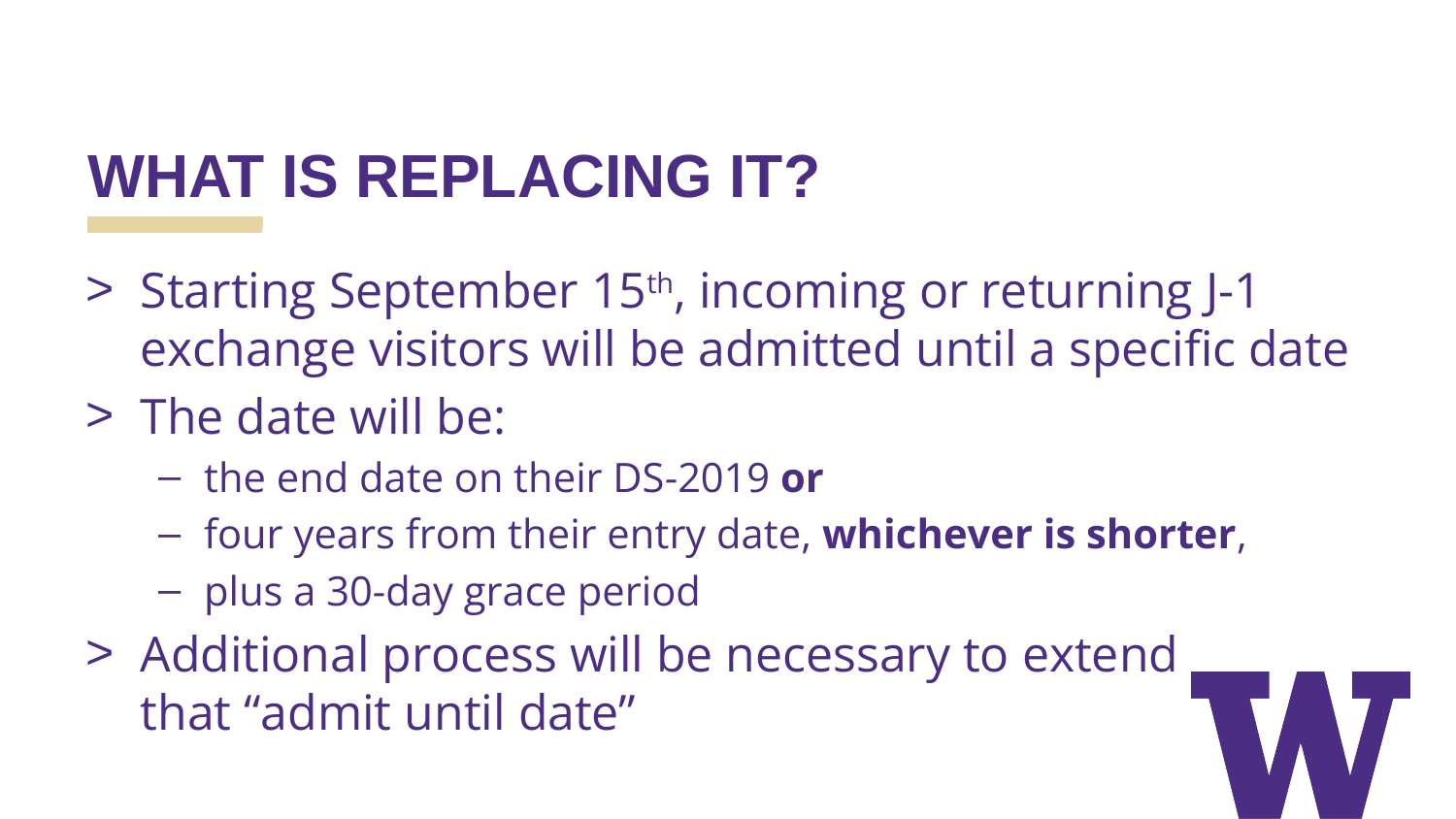

# WHAT IS REPLACING IT?
Starting September 15th, incoming or returning J-1 exchange visitors will be admitted until a specific date
The date will be:
the end date on their DS-2019 or
four years from their entry date, whichever is shorter,
plus a 30-day grace period
Additional process will be necessary to extend
that “admit until date”